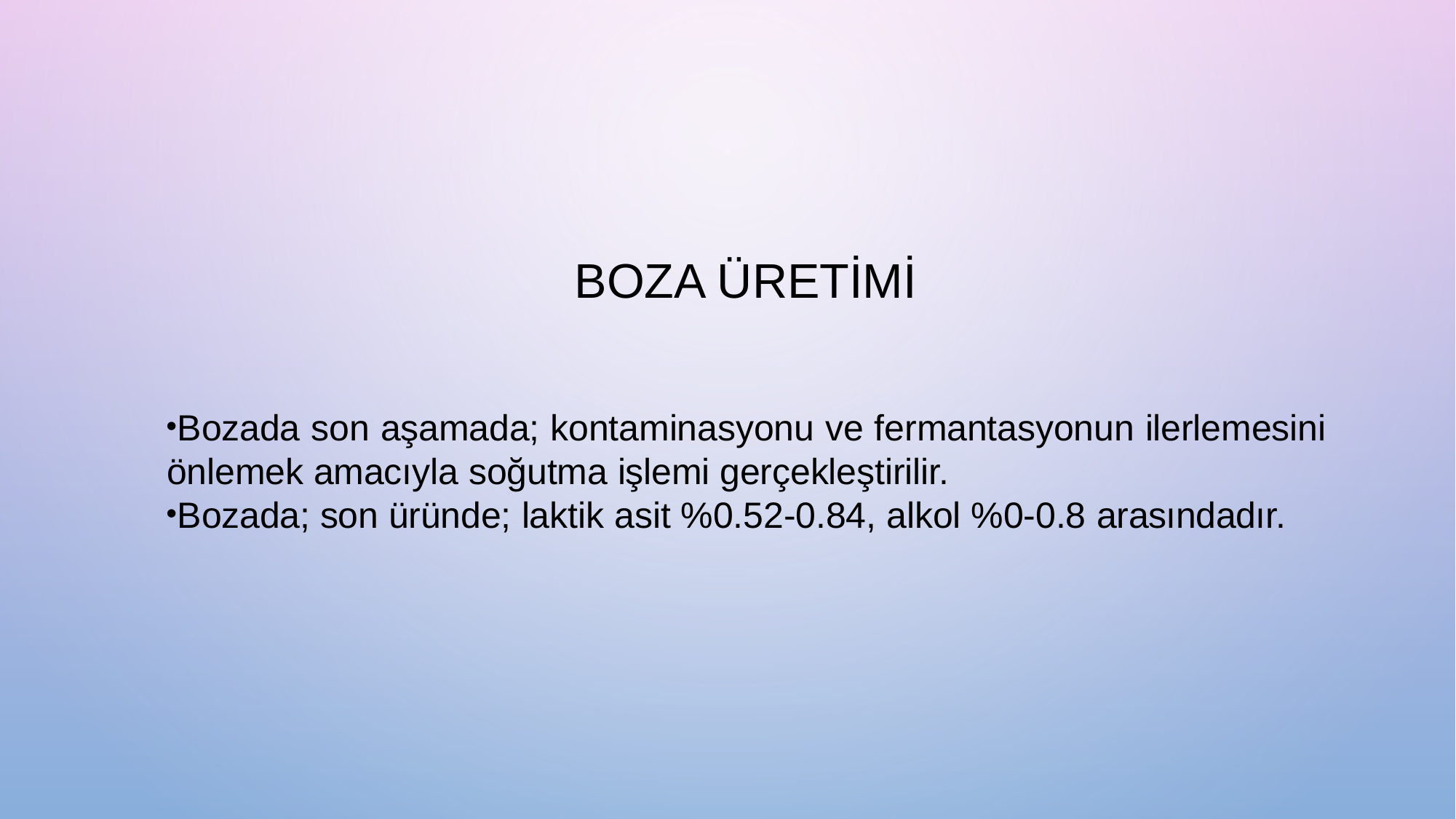

BOZA ÜRETİMİ

Bozada son aşamada; kontaminasyonu ve fermantasyonun ilerlemesini önlemek amacıyla soğutma işlemi gerçekleştirilir.
Bozada; son üründe; laktik asit %0.52-0.84, alkol %0-0.8 arasındadır.